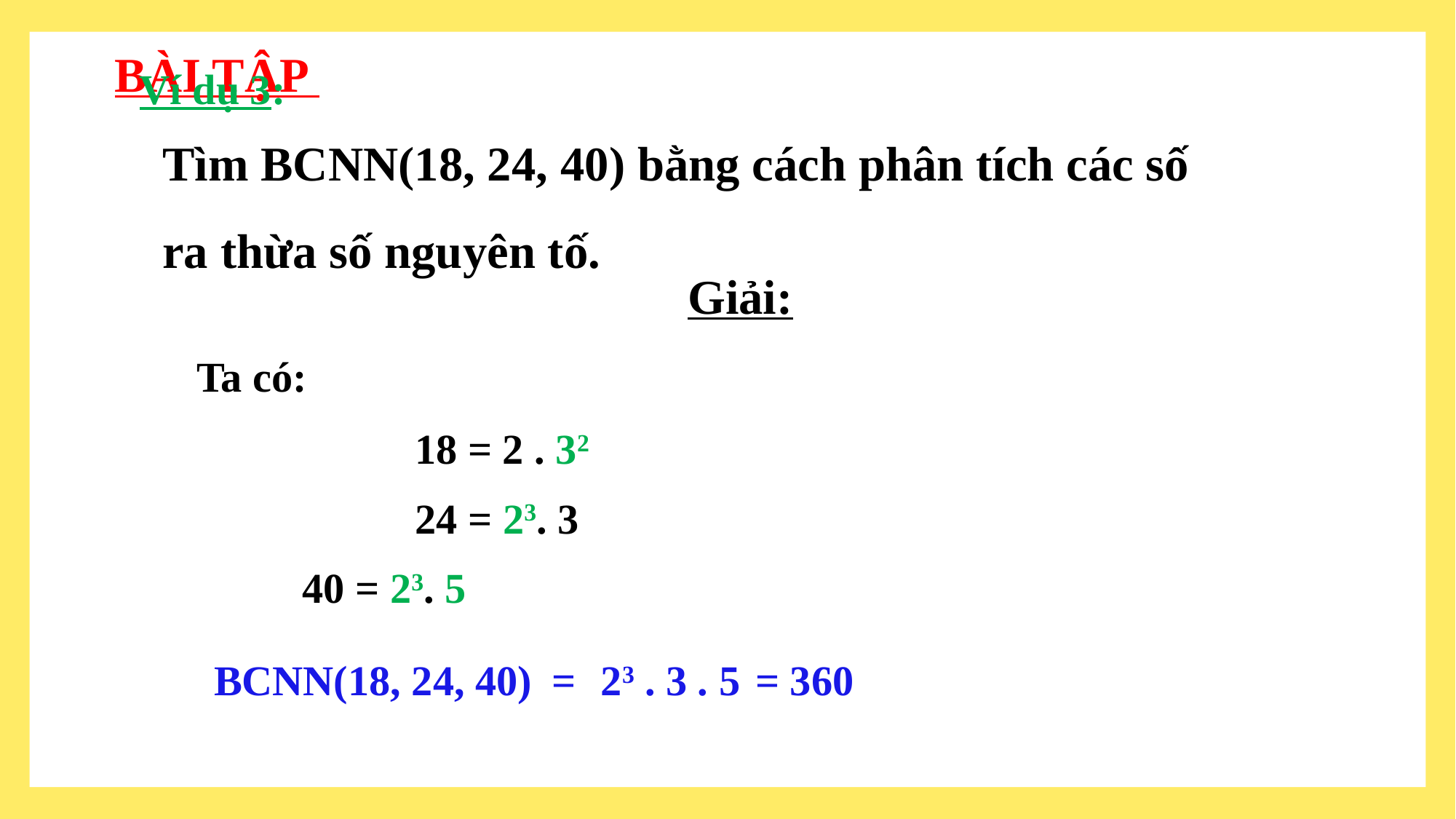

Tìm BCNN(18, 24, 40) bằng cách phân tích các số
ra thừa số nguyên tố.
BÀI TẬP
Ví dụ 3:
Giải:
Ta có:
		18 = 2 . 32
		24 = 23. 3
          40 = 23. 5
BCNN(18, 24, 40)	 =                 = 360
23 . 3 . 5